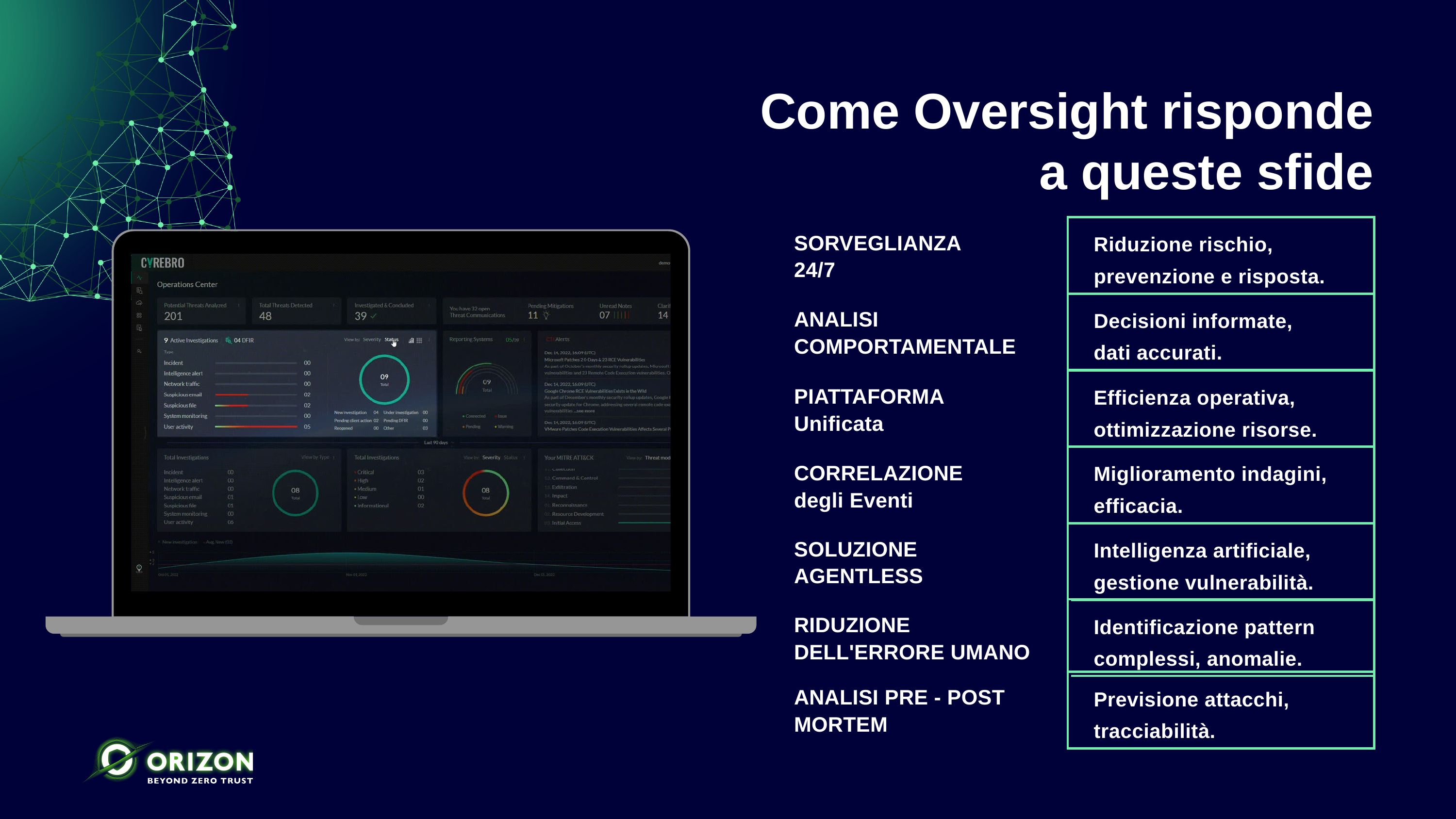

Come Oversight risponde
a queste sfide

Riduzione rischio,
prevenzione e risposta.
SORVEGLIANZA
24/7

Decisioni informate,
dati accurati.
ANALISI COMPORTAMENTALE

Efficienza operativa,
ottimizzazione risorse.
PIATTAFORMA
Unificata

Miglioramento indagini,
efficacia.
CORRELAZIONE
degli Eventi

Intelligenza artificiale,
gestione vulnerabilità.
SOLUZIONE
AGENTLESS

Identificazione pattern complessi, anomalie.
RIDUZIONE DELL'ERRORE UMANO

Previsione attacchi, tracciabilità.
ANALISI PRE - POST MORTEM